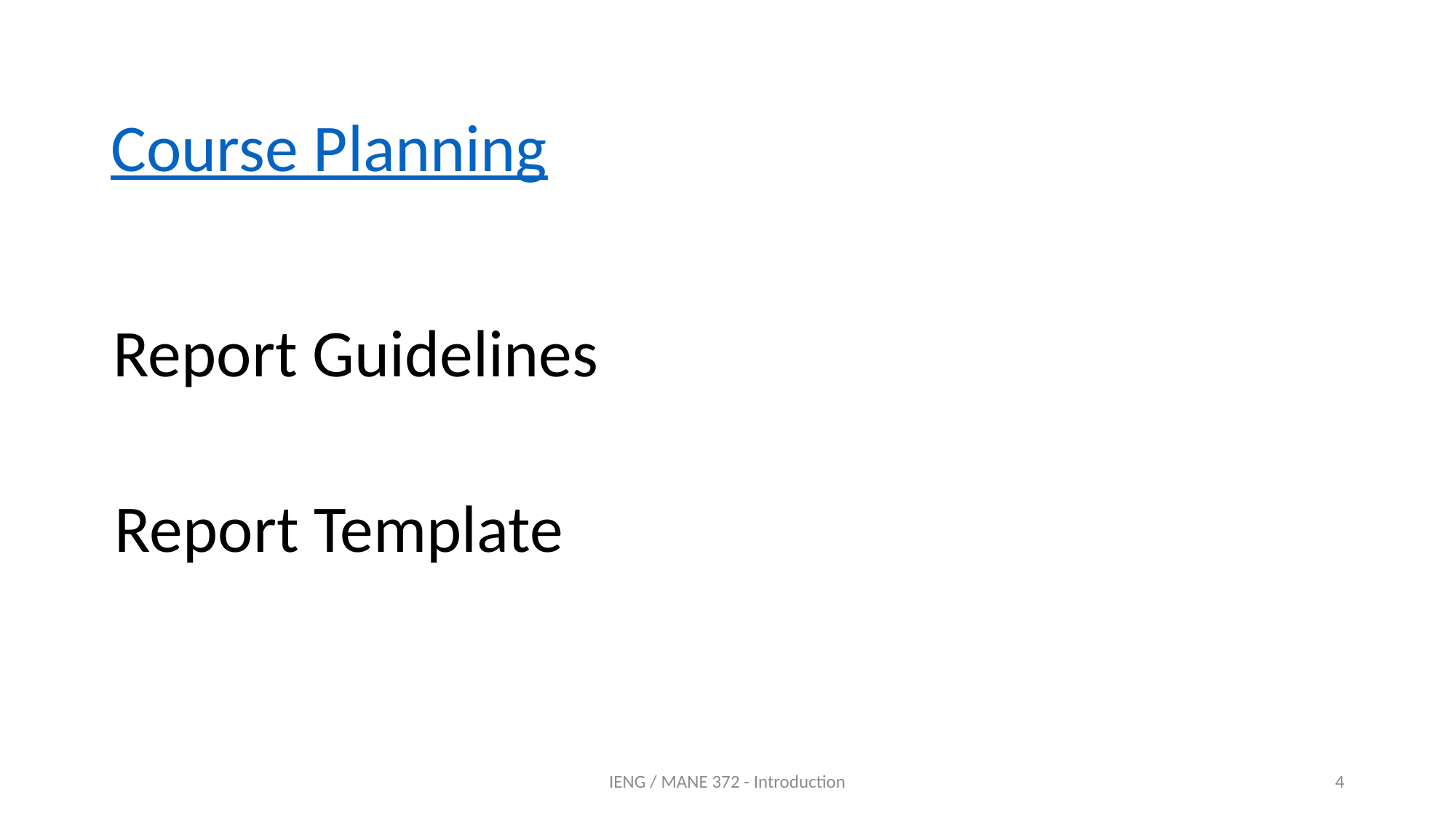

# Course Planning
Report Guidelines
Report Template
IENG / MANE 372 - Introduction
4